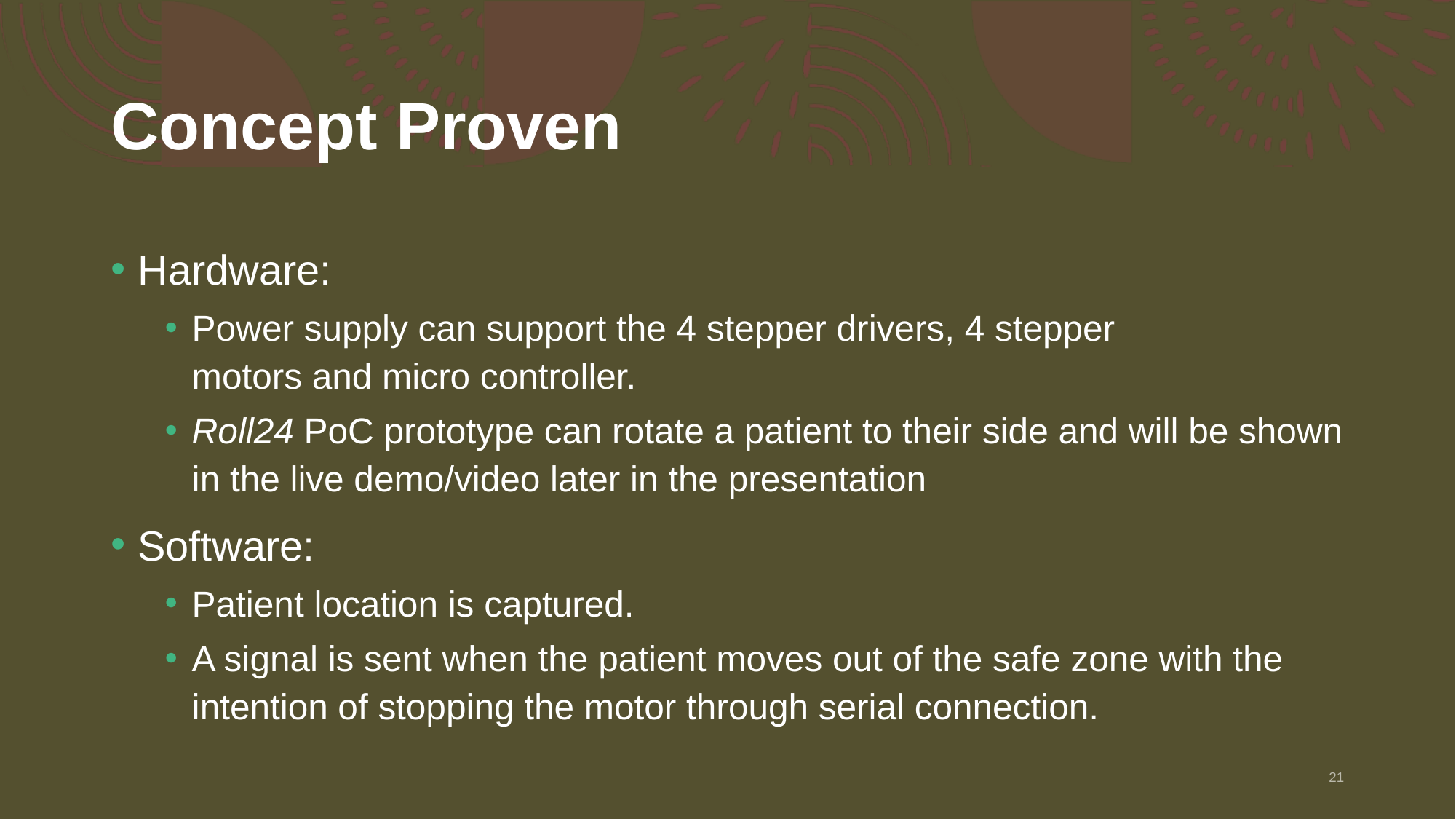

# Concept Proven
Hardware:
Power supply can support the 4 stepper drivers, 4 stepper motors and micro controller.
Roll24 PoC prototype can rotate a patient to their side and will be shown in the live demo/video later in the presentation
Software:
Patient location is captured.
A signal is sent when the patient moves out of the safe zone with the intention of stopping the motor through serial connection.
21